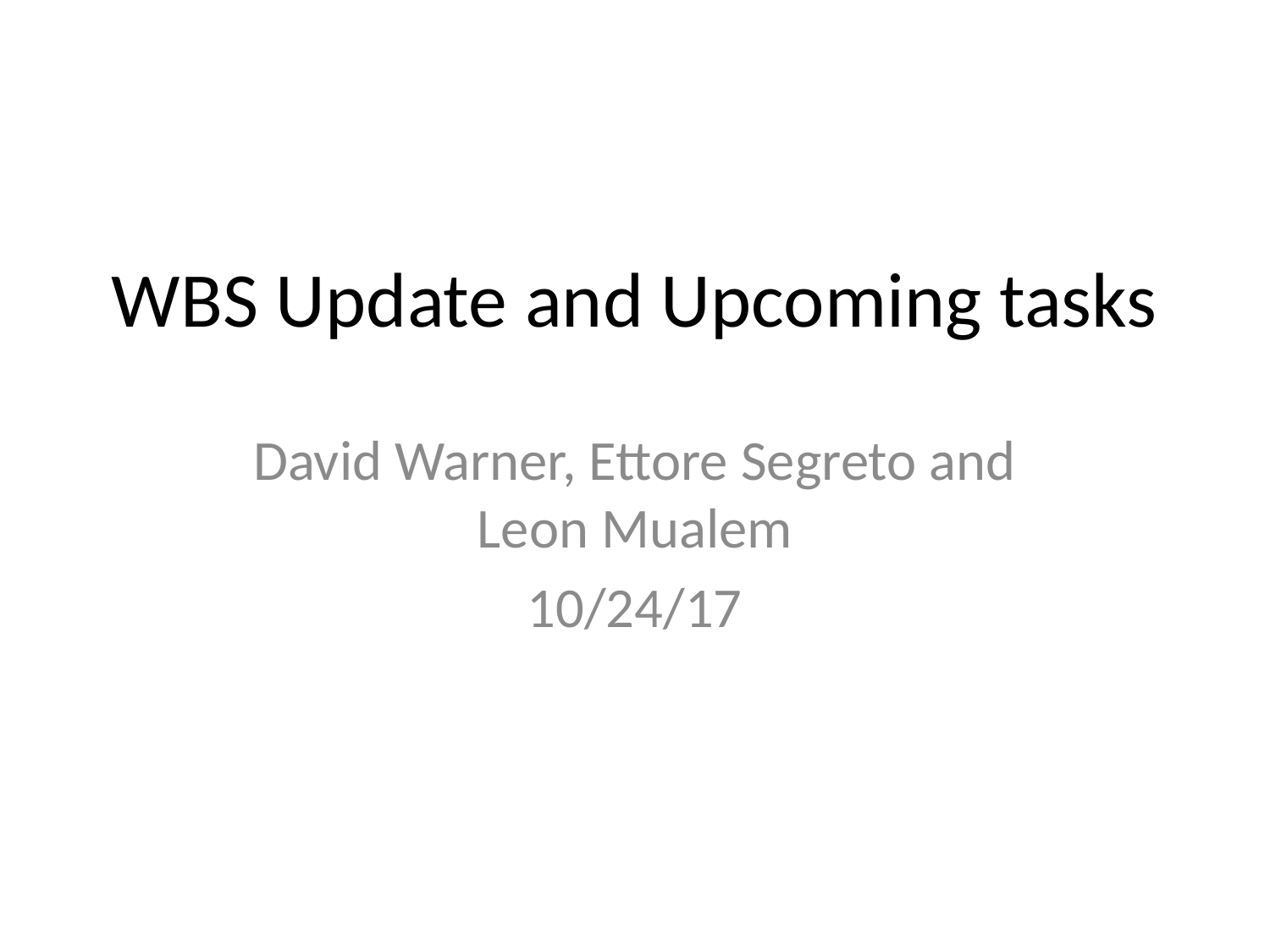

# WBS Update and Upcoming tasks
David Warner, Ettore Segreto and Leon Mualem
10/24/17